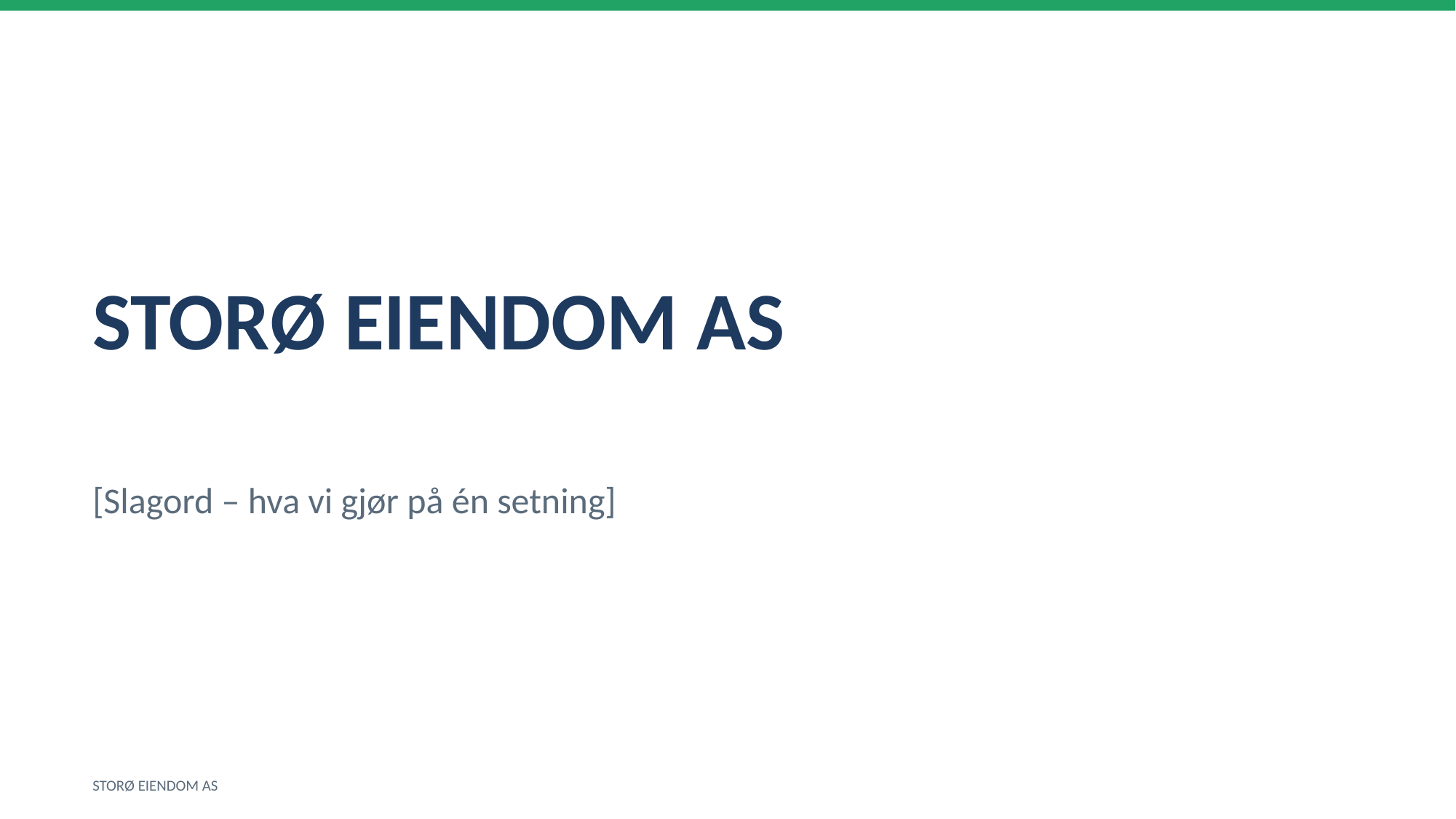

STORØ EIENDOM AS
[Slagord – hva vi gjør på én setning]
STORØ EIENDOM AS